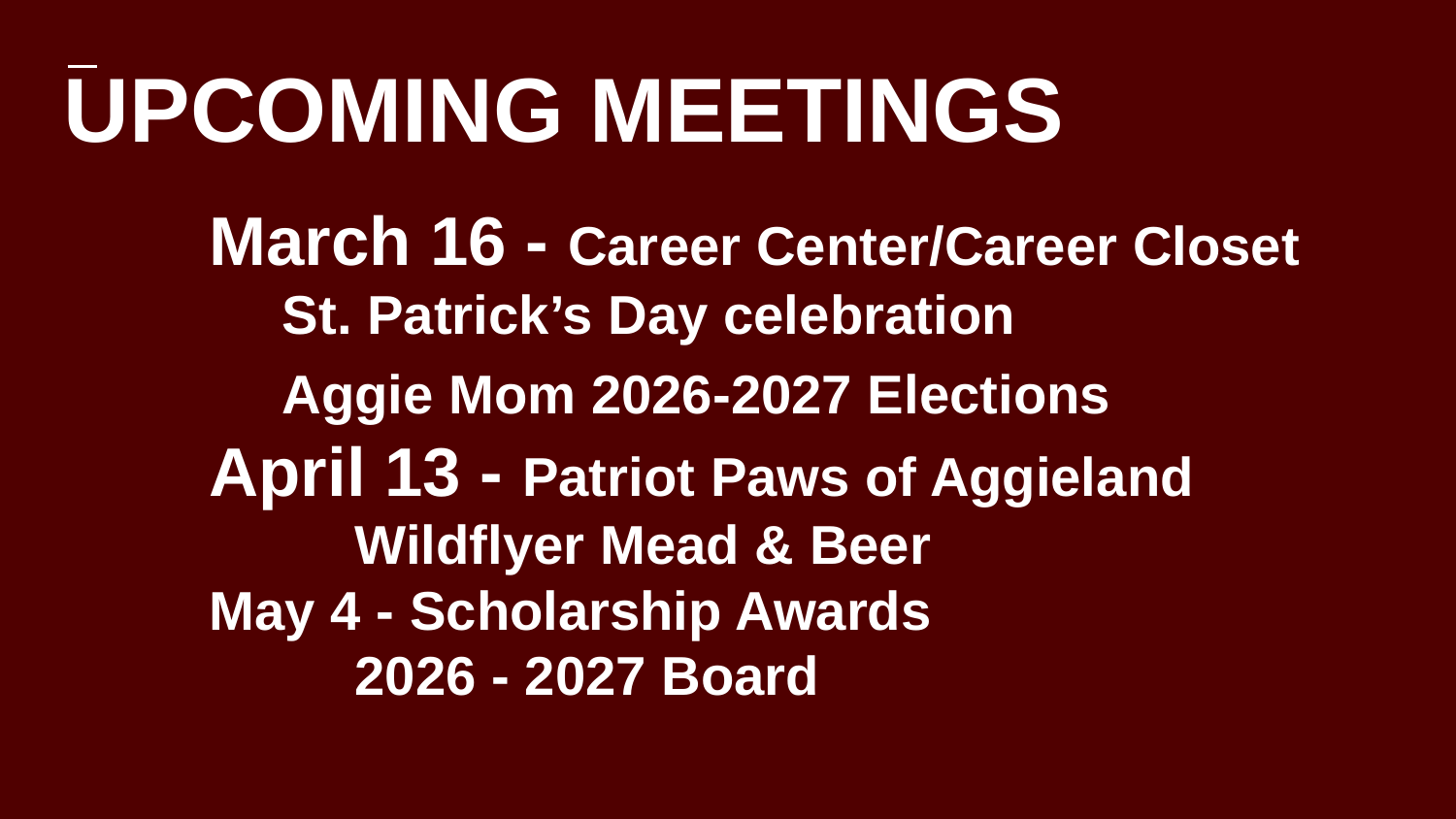

# UPCOMING MEETINGS

March 16 - Career Center/Career Closet
St. Patrick’s Day celebration
Aggie Mom 2026-2027 Elections
April 13 - Patriot Paws of Aggieland
	Wildflyer Mead & Beer
May 4 - Scholarship Awards
	2026 - 2027 Board